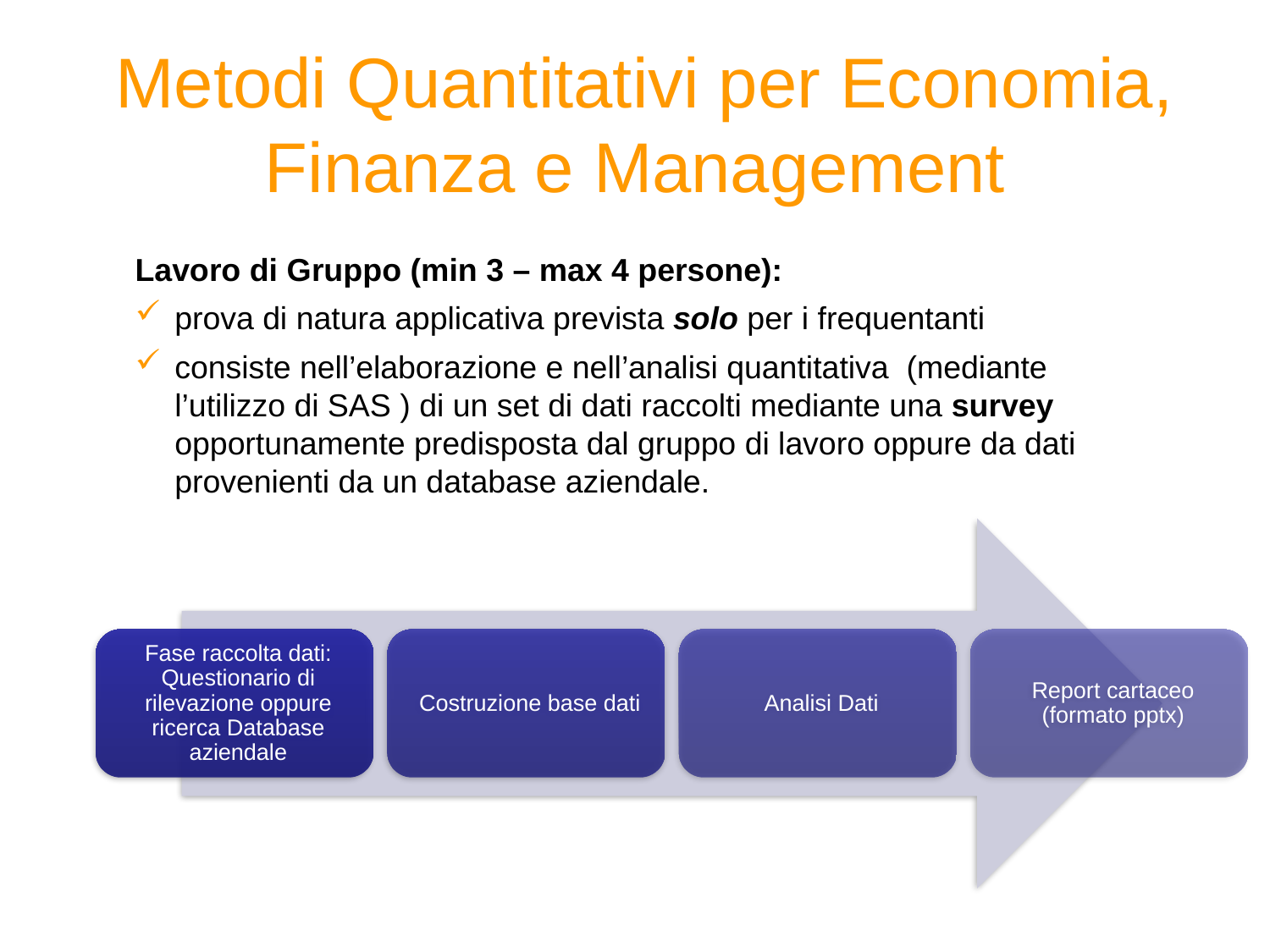

Metodi Quantitativi per Economia, Finanza e Management
Lavoro di Gruppo (min 3 – max 4 persone):
prova di natura applicativa prevista solo per i frequentanti
consiste nell’elaborazione e nell’analisi quantitativa  (mediante l’utilizzo di SAS ) di un set di dati raccolti mediante una survey opportunamente predisposta dal gruppo di lavoro oppure da dati provenienti da un database aziendale.

Fase raccolta dati: Questionario di rilevazione oppure ricerca Database aziendale
Costruzione base dati
Analisi Dati
Report cartaceo (formato pptx)